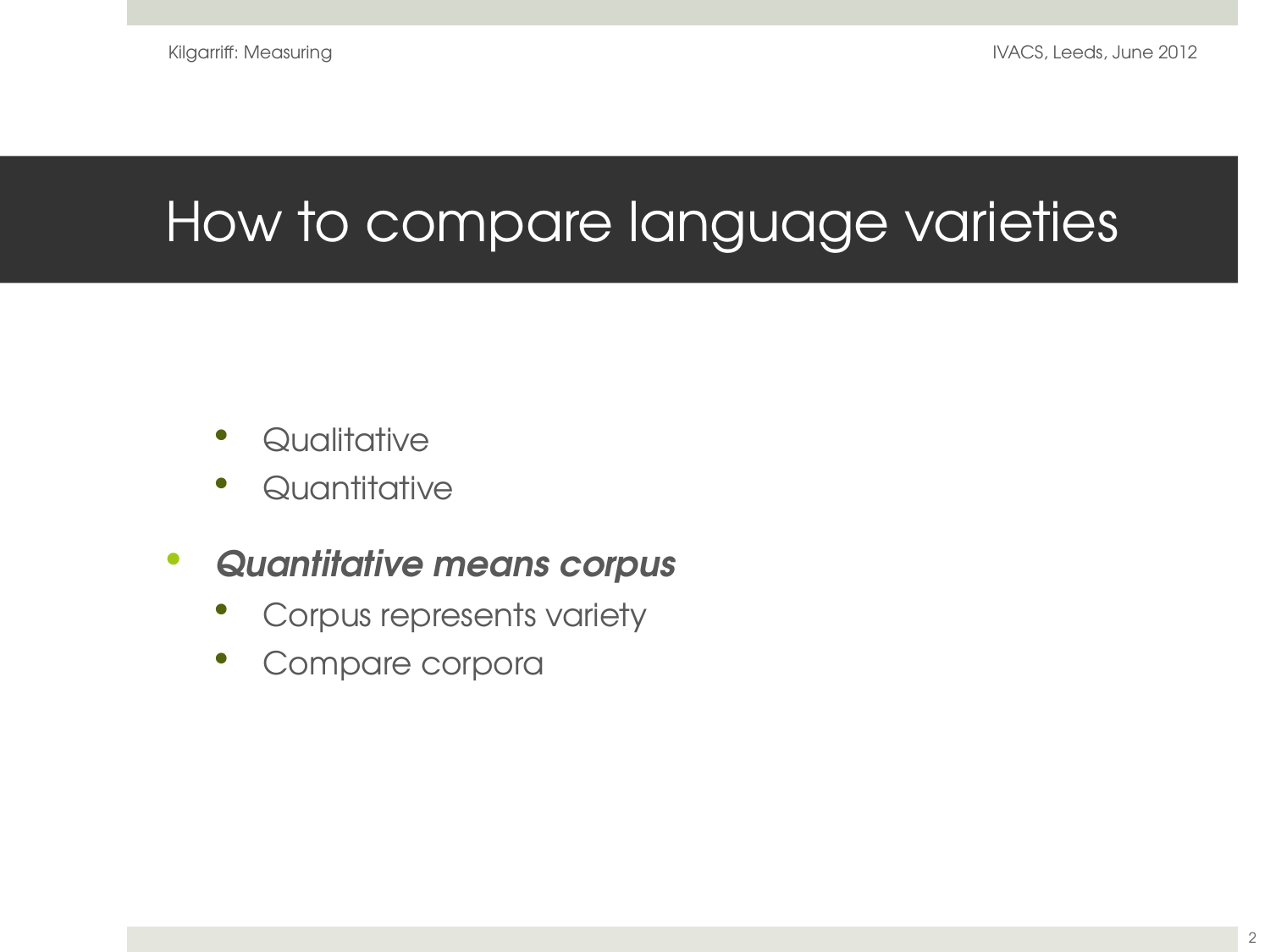

Kilgarriff: Measuring
IVACS, Leeds, June 2012
# How to compare language varieties

Qualitative
Quantitative
Quantitative means corpus
Corpus represents variety
Compare corpora

2